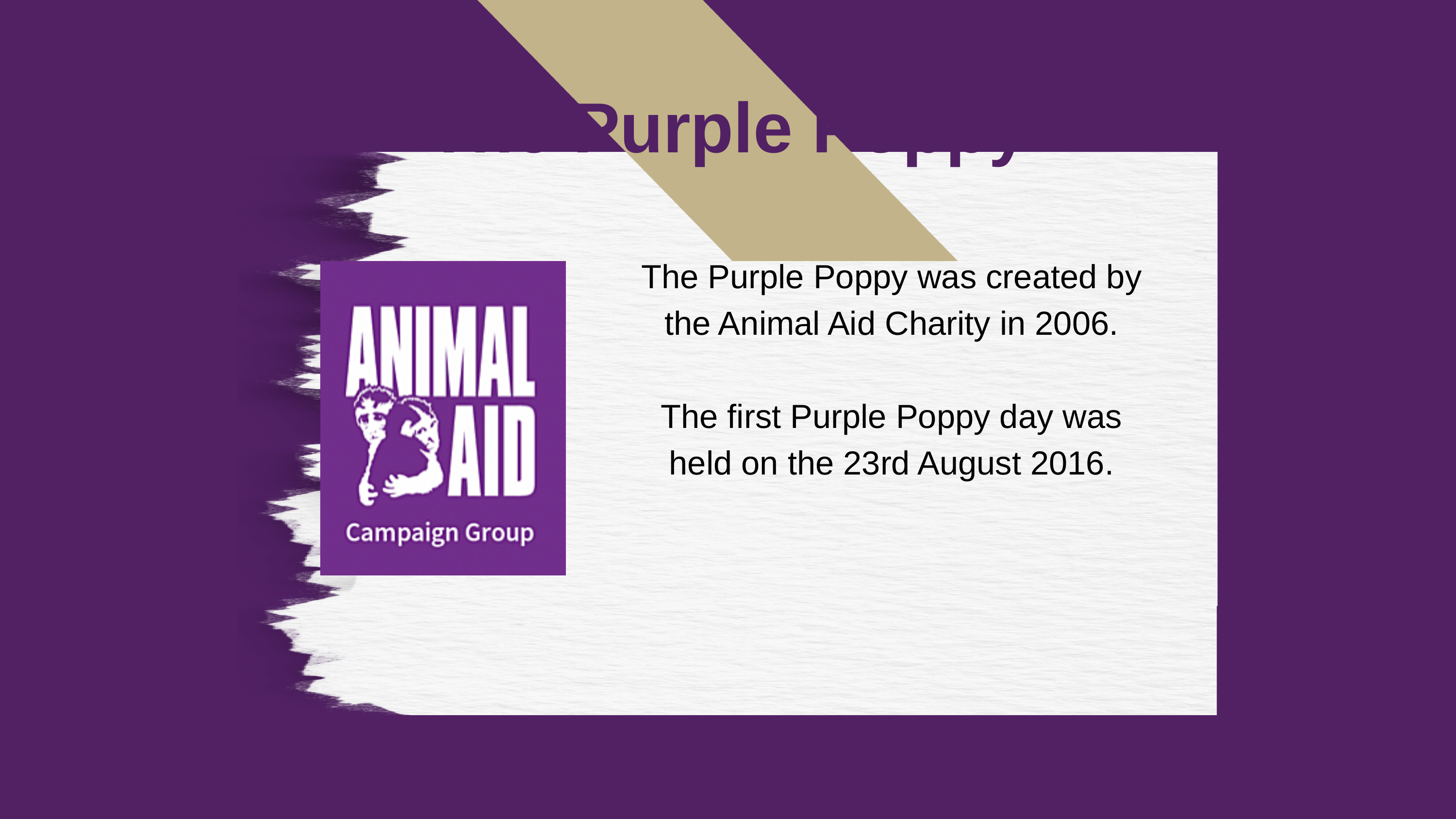

The Purple Poppy
The Purple Poppy was created by the Animal Aid Charity in 2006.

The first Purple Poppy day was held on the 23rd August 2016.